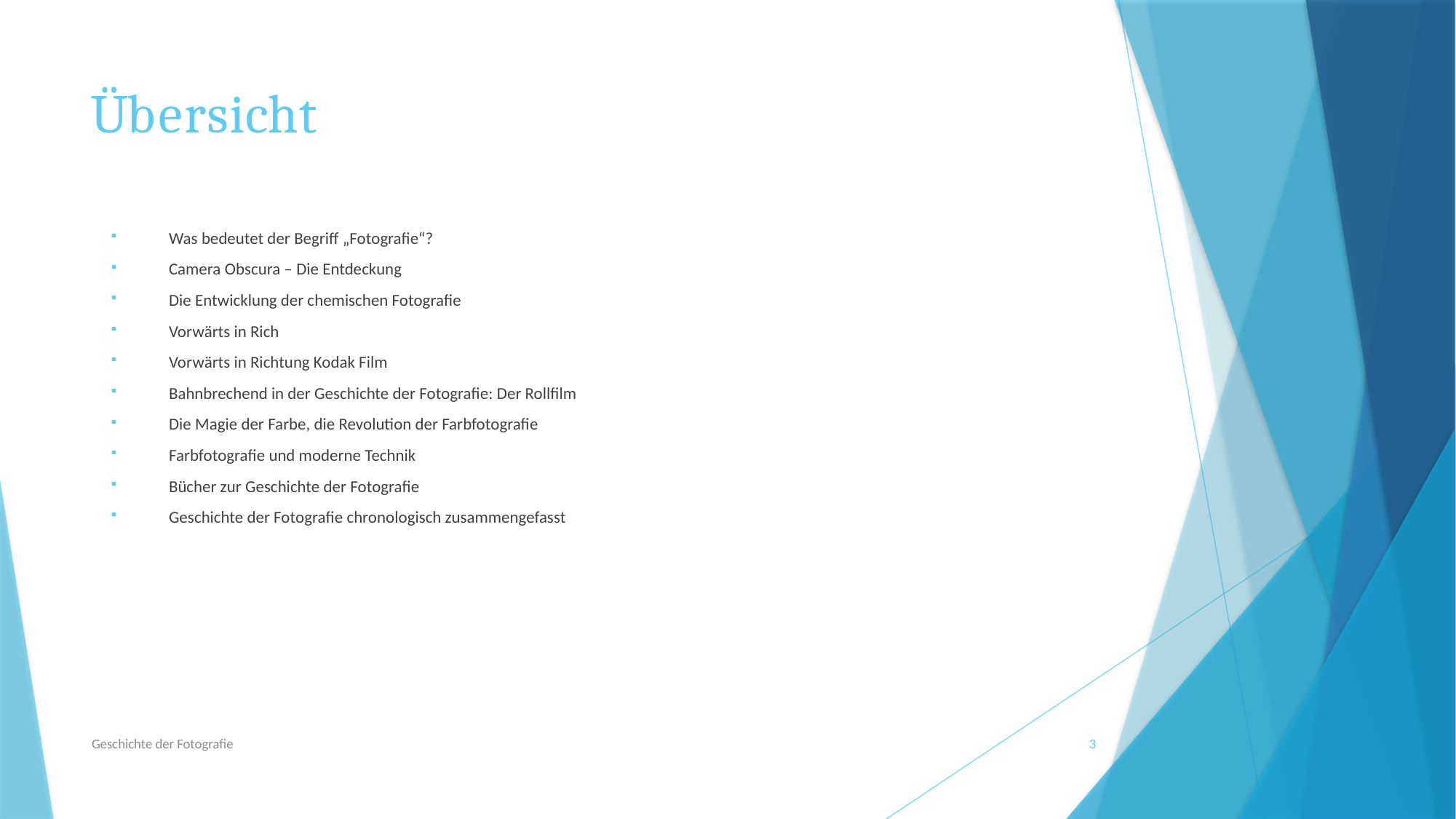

# Übersicht
Was bedeutet der Begriff „Fotografie“?
Camera Obscura – Die Entdeckung
Die Entwicklung der chemischen Fotografie
Vorwärts in Rich
Vorwärts in Richtung Kodak Film
Bahnbrechend in der Geschichte der Fotografie: Der Rollfilm
Die Magie der Farbe, die Revolution der Farbfotografie
Farbfotografie und moderne Technik
Bücher zur Geschichte der Fotografie
Geschichte der Fotografie chronologisch zusammengefasst
Geschichte der Fotografie
3